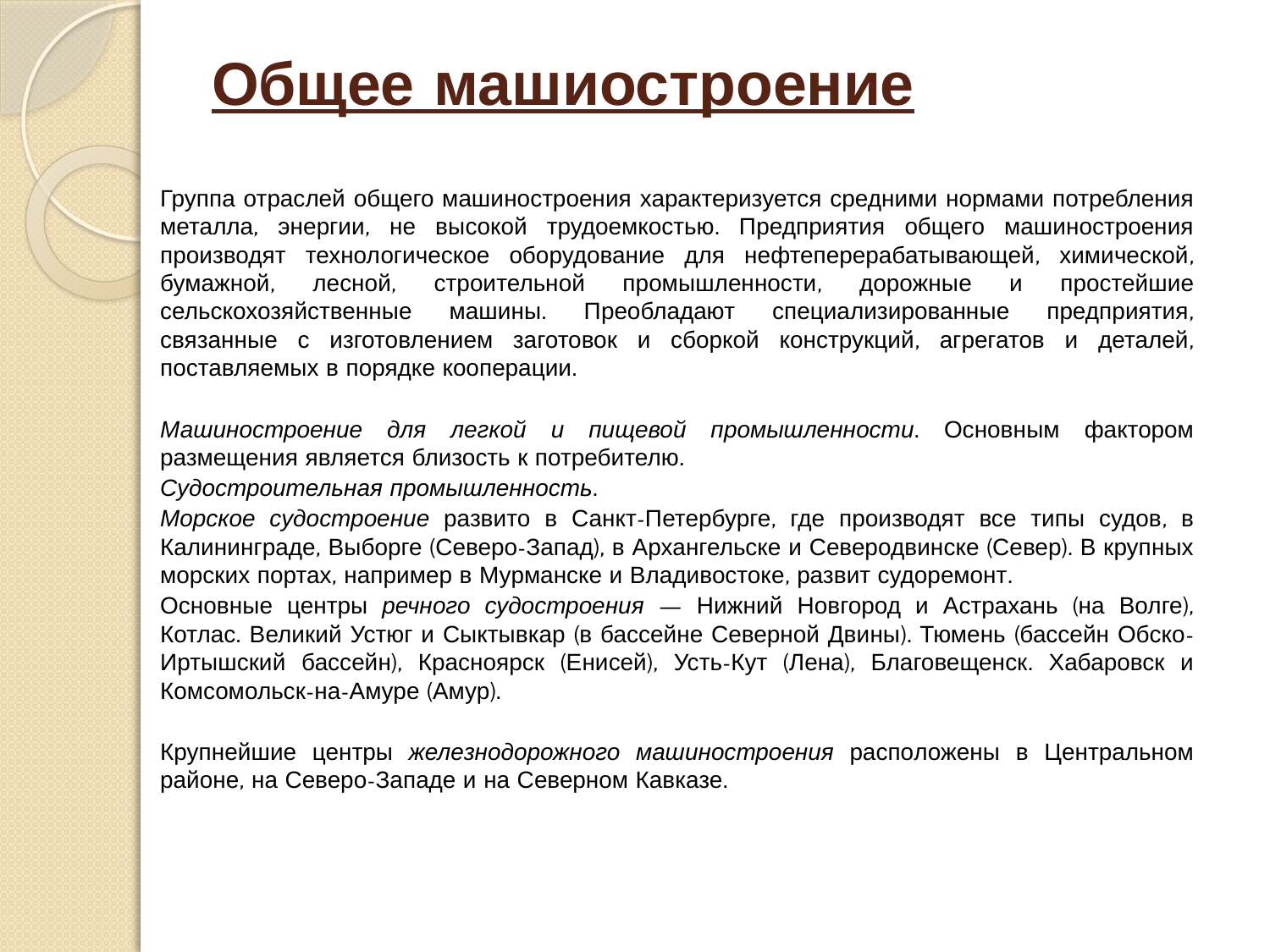

# Общее машиостроение

		Группа отраслей общего машиностроения характеризуется средними нормами потребления металла, энергии, не высокой трудоемкостью. Предприятия общего машиностроения производят технологическое оборудование для нефтеперерабатывающей, химической, бумажной, лесной, строительной промышленности, дорожные и простейшие сельскохозяйственные машины. Преобладают специализированные предприятия, связанные с изготовлением заготовок и сборкой конструкций, агрегатов и деталей, поставляемых в порядке кооперации.

		Машиностроение для легкой и пищевой промышленности. Основным фактором размещения является близость к потребителю.
		Судостроительная промышленность.
		Морское судостроение развито в Санкт-Петербурге, где производят все типы судов, в Калининграде, Выборге (Северо-Запад), в Архангельске и Северодвинске (Север). В крупных морских портах, например в Мурманске и Владивостоке, развит судоремонт.
		Основные центры речного судостроения — Нижний Новгород и Астрахань (на Волге), Котлас. Великий Устюг и Сыктывкар (в бассейне Северной Двины). Тюмень (бассейн Обско-Иртышский бассейн), Крас­ноярск (Енисей), Усть-Кут (Лена), Благовещенск. Хабаровск и Комсо­мольск-на-Амуре (Амур).

		Крупнейшие центры железнодорожного машиностроения распо­ложены в Центральном районе, на Северо-Западе и на Северном Кавказе.